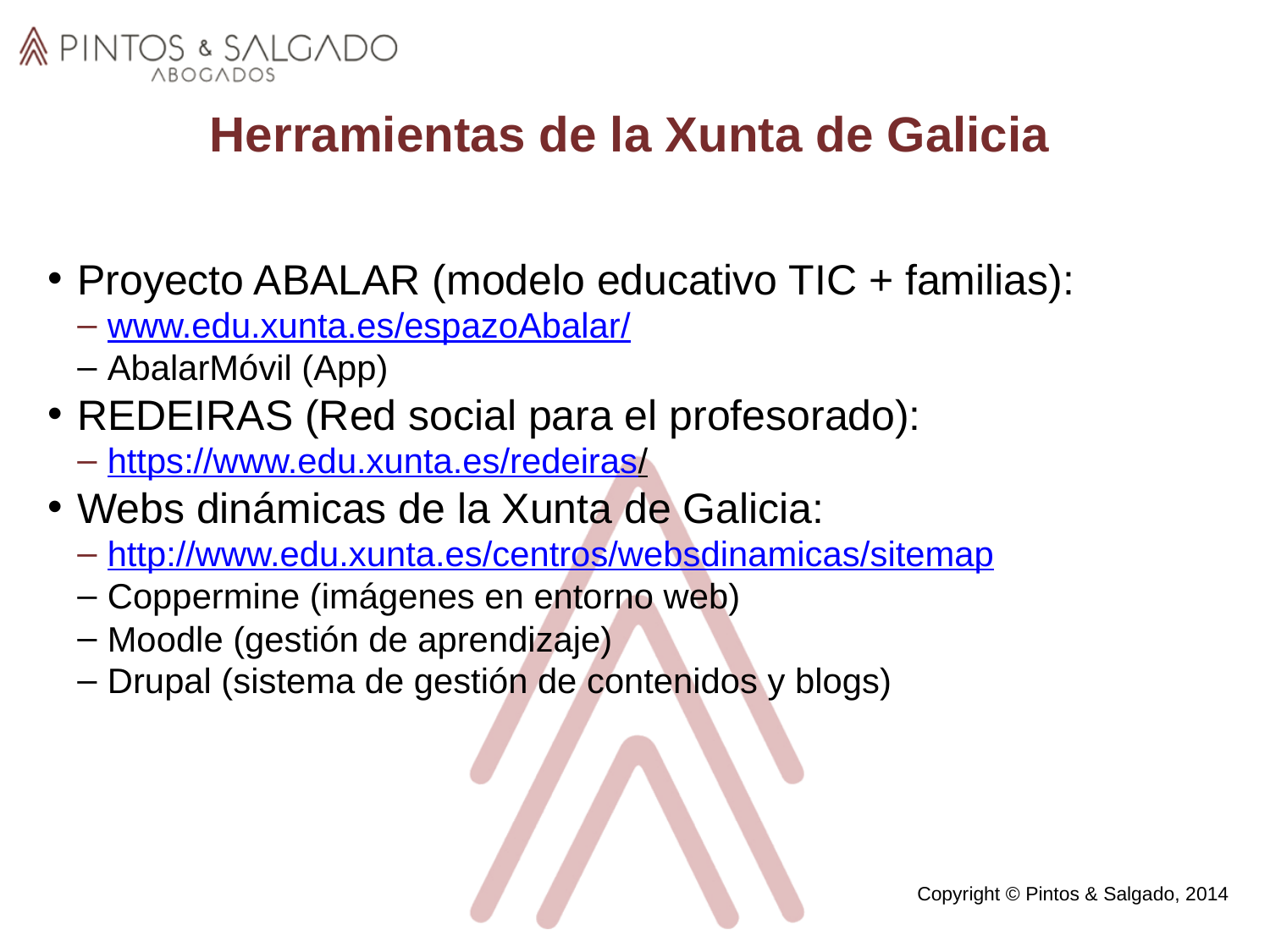

Herramientas de la Xunta de Galicia
Proyecto ABALAR (modelo educativo TIC + familias):
www.edu.xunta.es/espazoAbalar/
AbalarMóvil (App)
REDEIRAS (Red social para el profesorado):
https://www.edu.xunta.es/redeiras/
Webs dinámicas de la Xunta de Galicia:
http://www.edu.xunta.es/centros/websdinamicas/sitemap
Coppermine (imágenes en entorno web)
Moodle (gestión de aprendizaje)
Drupal (sistema de gestión de contenidos y blogs)
Copyright © Pintos & Salgado, 2014